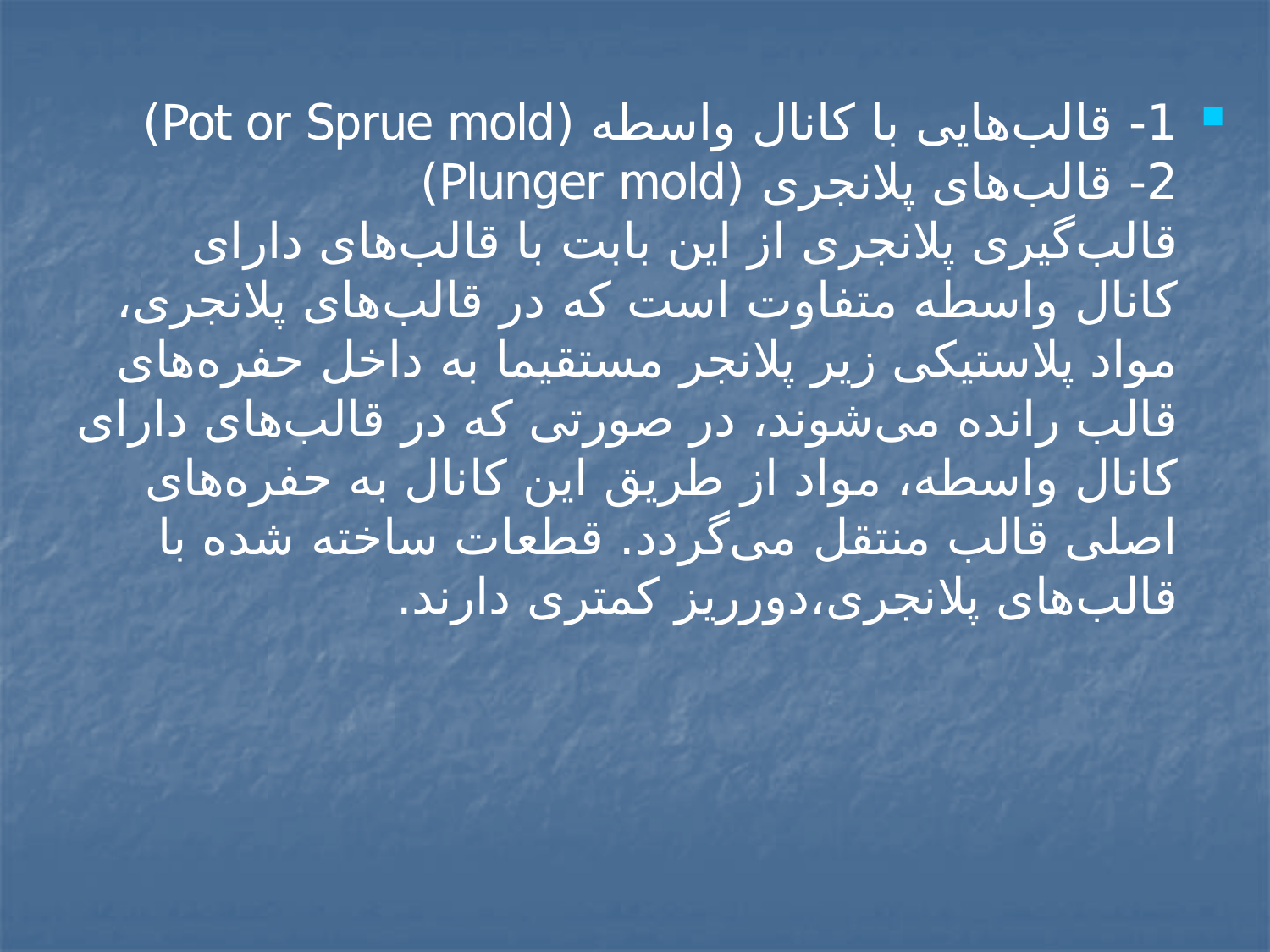

1- قالب‌هايی با كانال واسطه (Pot or Sprue mold)
2- قالب‌های پلانجری (Plunger mold)
قالب‌گيری پلانجری از اين بابت با قالب‌های دارای كانال واسطه متفاوت است كه در قالب‌های پلانجری، مواد پلاستيكی زير پلانجر مستقيما به داخل حفره‌های قالب رانده می‌شوند، در صورتی كه در قالب‌های دارای كانال واسطه، مواد از طريق اين كانال به حفره‌های اصلی قالب منتقل می‌گردد. قطعات ساخته شده با قالب‌های پلانجری،دورريز كمتری دارند.